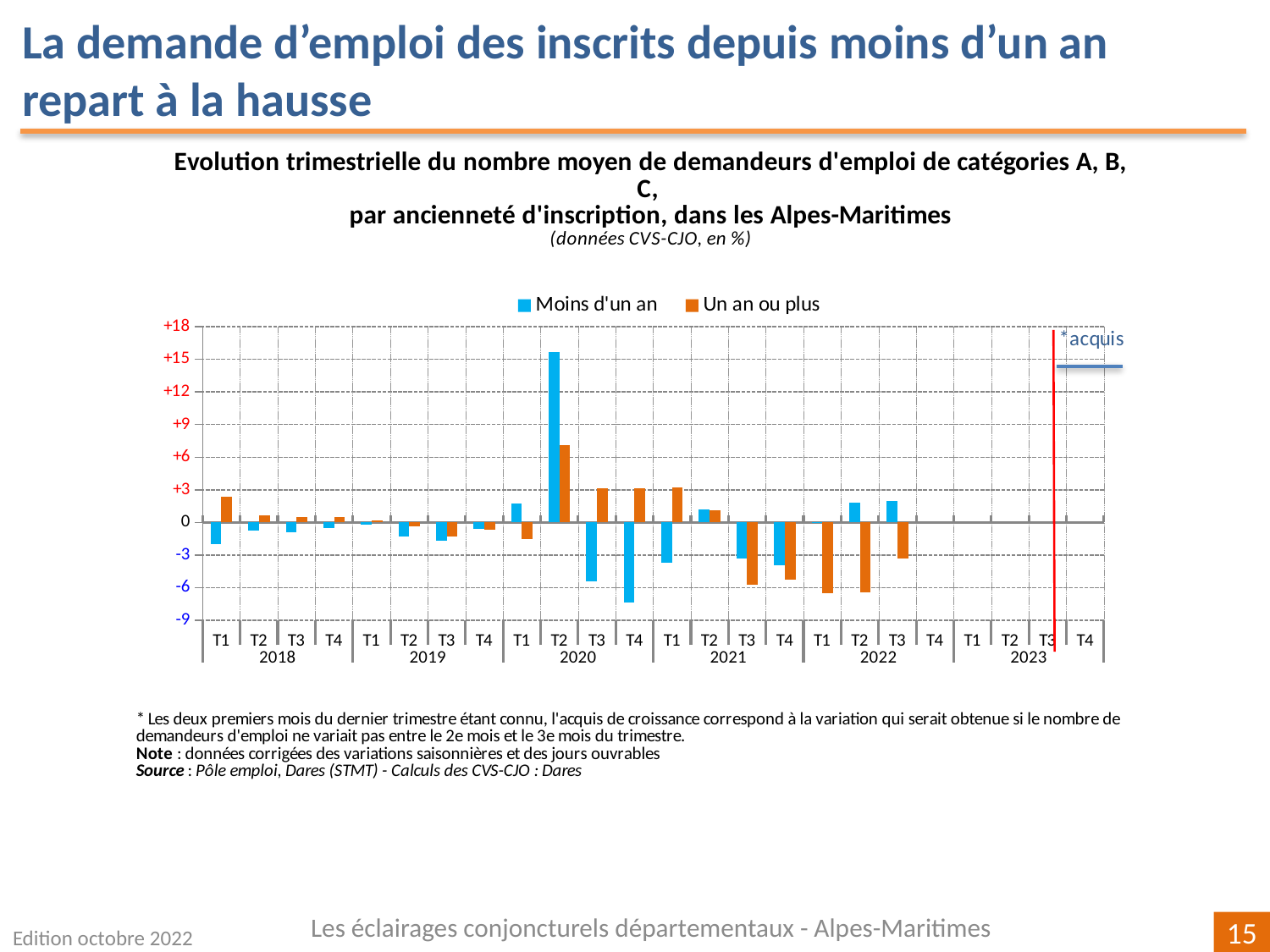

La demande d’emploi des inscrits depuis moins d’un an repart à la hausse

[unsupported chart]

Les éclairages conjoncturels départementaux - Alpes-Maritimes
Edition octobre 2022
15